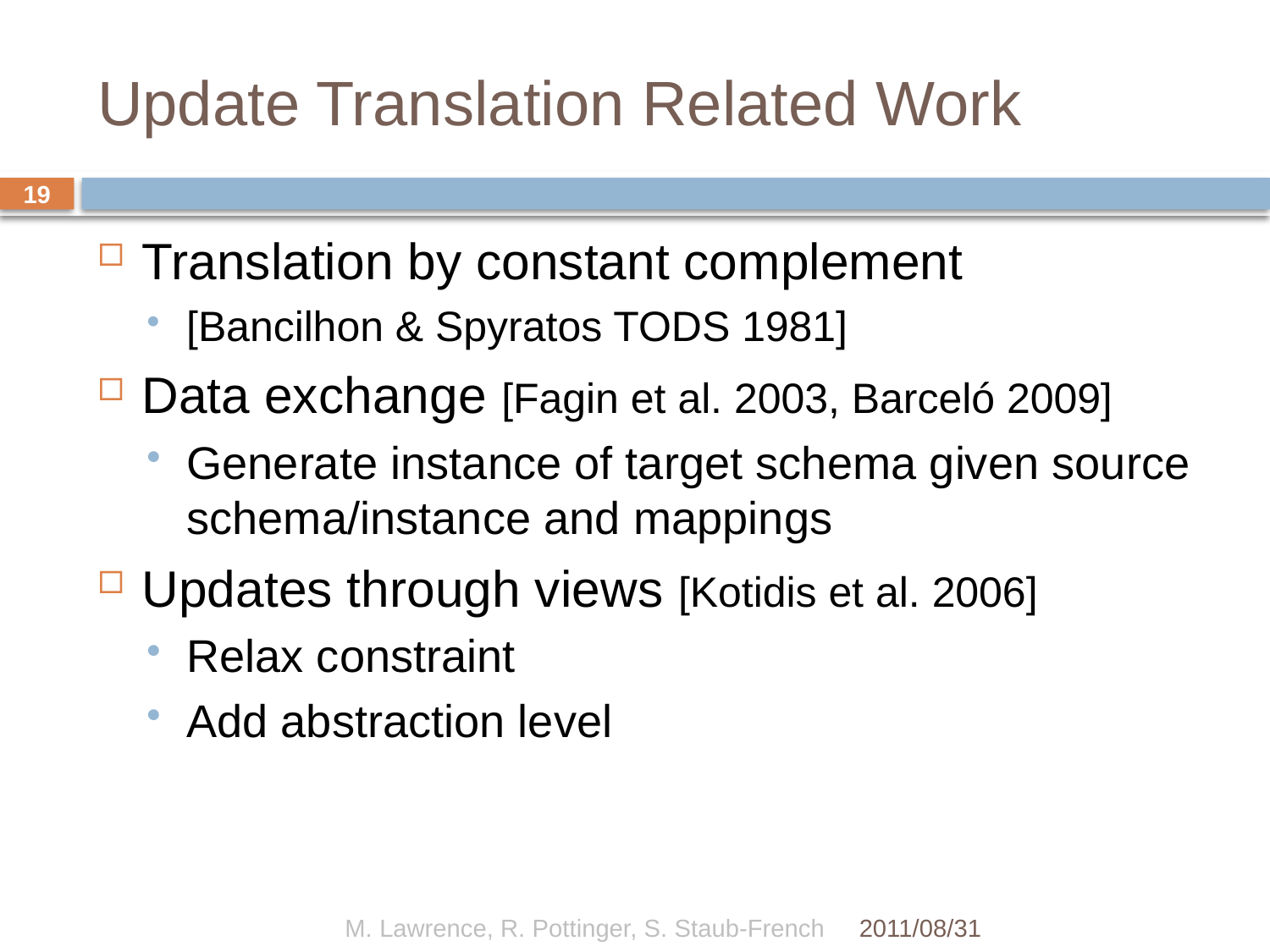

# Update Translation Related Work
19
Translation by constant complement
[Bancilhon & Spyratos TODS 1981]
Data exchange [Fagin et al. 2003, Barceló 2009]
Generate instance of target schema given source schema/instance and mappings
Updates through views [Kotidis et al. 2006]
Relax constraint
Add abstraction level
M. Lawrence, R. Pottinger, S. Staub-French
2011/08/31